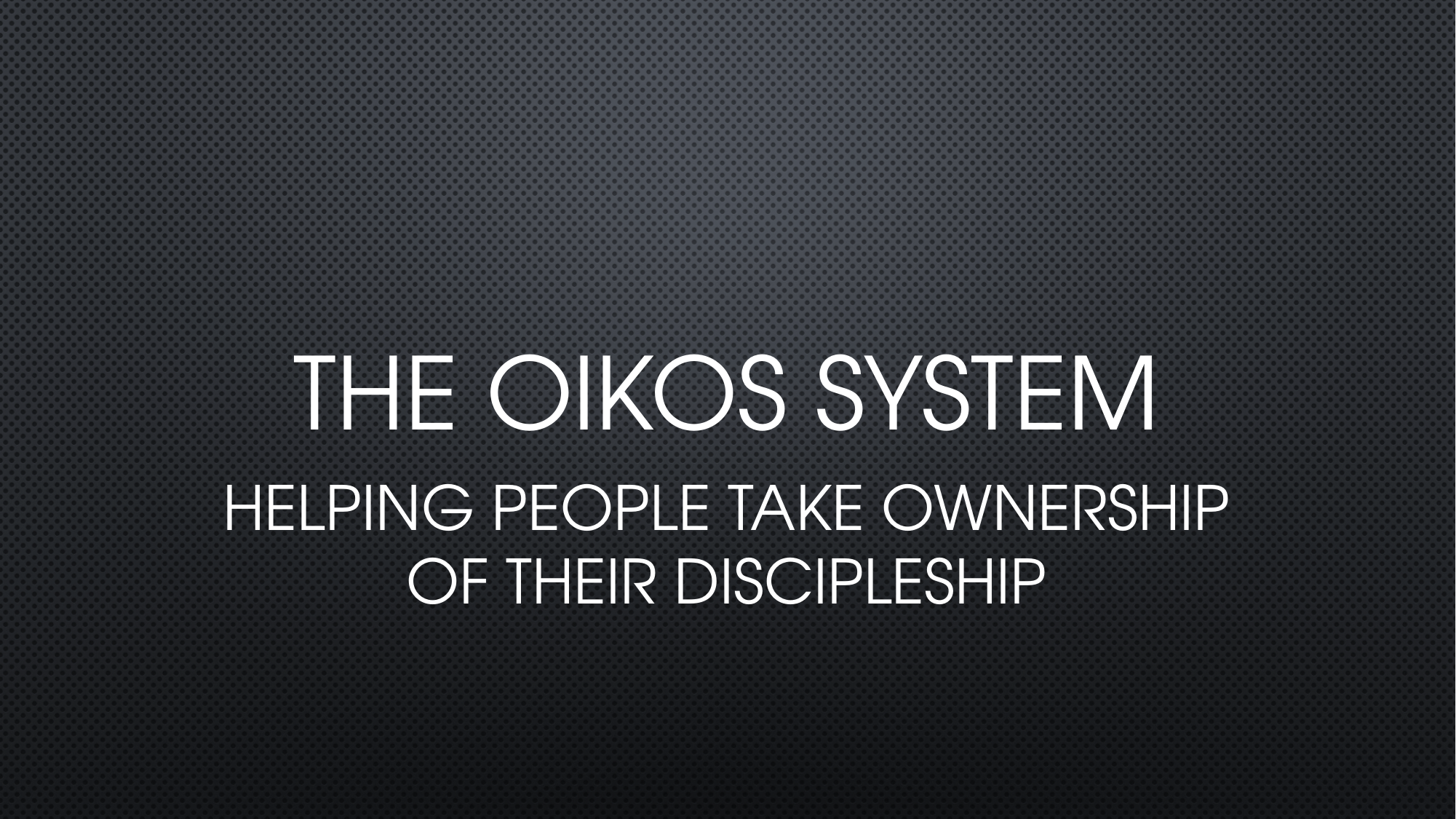

# The Oikos System
Helping people take ownership of their discipleship